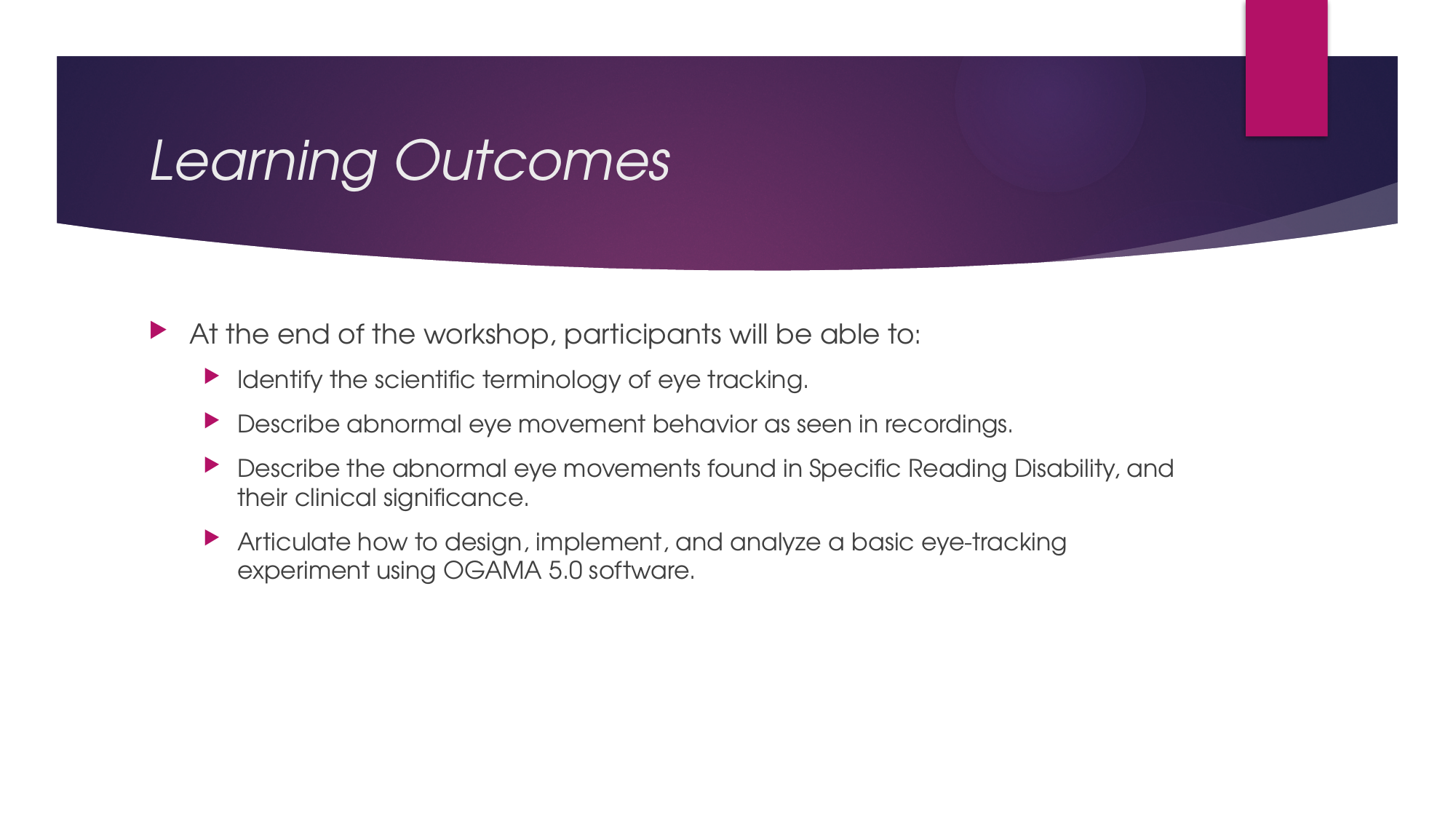

# Learning Outcomes
At the end of the workshop, participants will be able to:
Identify the scientific terminology of eye tracking.
Describe abnormal eye movement behavior as seen in recordings.
Describe the abnormal eye movements found in Specific Reading Disability, and their clinical significance.
Articulate how to design, implement, and analyze a basic eye-tracking experiment using OGAMA 5.0 software.